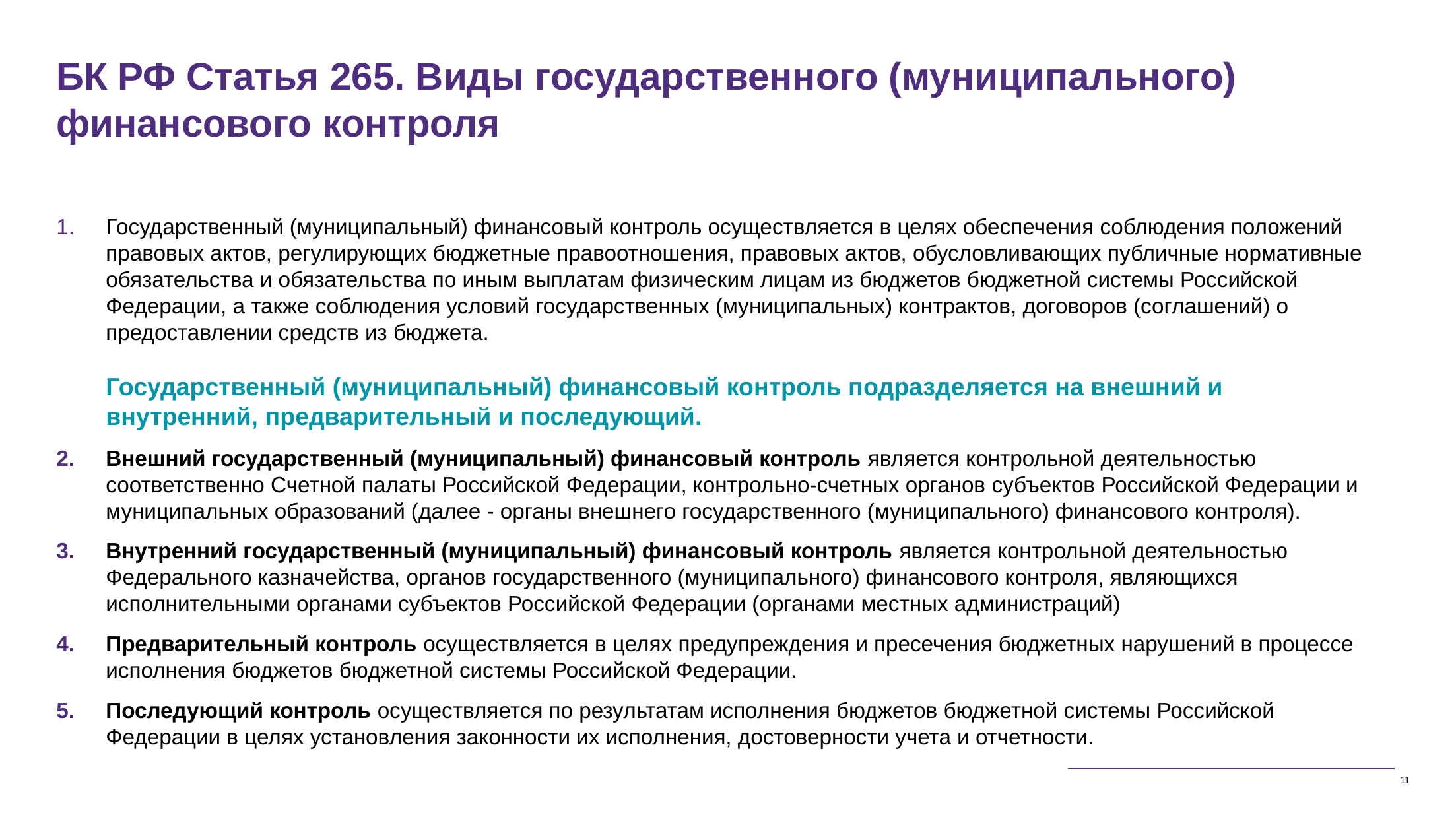

# БК РФ Статья 265. Виды государственного (муниципального) финансового контроля
Государственный (муниципальный) финансовый контроль осуществляется в целях обеспечения соблюдения положений правовых актов, регулирующих бюджетные правоотношения, правовых актов, обусловливающих публичные нормативные обязательства и обязательства по иным выплатам физическим лицам из бюджетов бюджетной системы Российской Федерации, а также соблюдения условий государственных (муниципальных) контрактов, договоров (соглашений) о предоставлении средств из бюджета.
Государственный (муниципальный) финансовый контроль подразделяется на внешний и внутренний, предварительный и последующий.
Внешний государственный (муниципальный) финансовый контроль является контрольной деятельностью соответственно Счетной палаты Российской Федерации, контрольно-счетных органов субъектов Российской Федерации и муниципальных образований (далее - органы внешнего государственного (муниципального) финансового контроля).
Внутренний государственный (муниципальный) финансовый контроль является контрольной деятельностью Федерального казначейства, органов государственного (муниципального) финансового контроля, являющихся исполнительными органами субъектов Российской Федерации (органами местных администраций)
Предварительный контроль осуществляется в целях предупреждения и пресечения бюджетных нарушений в процессе исполнения бюджетов бюджетной системы Российской Федерации.
Последующий контроль осуществляется по результатам исполнения бюджетов бюджетной системы Российской Федерации в целях установления законности их исполнения, достоверности учета и отчетности.